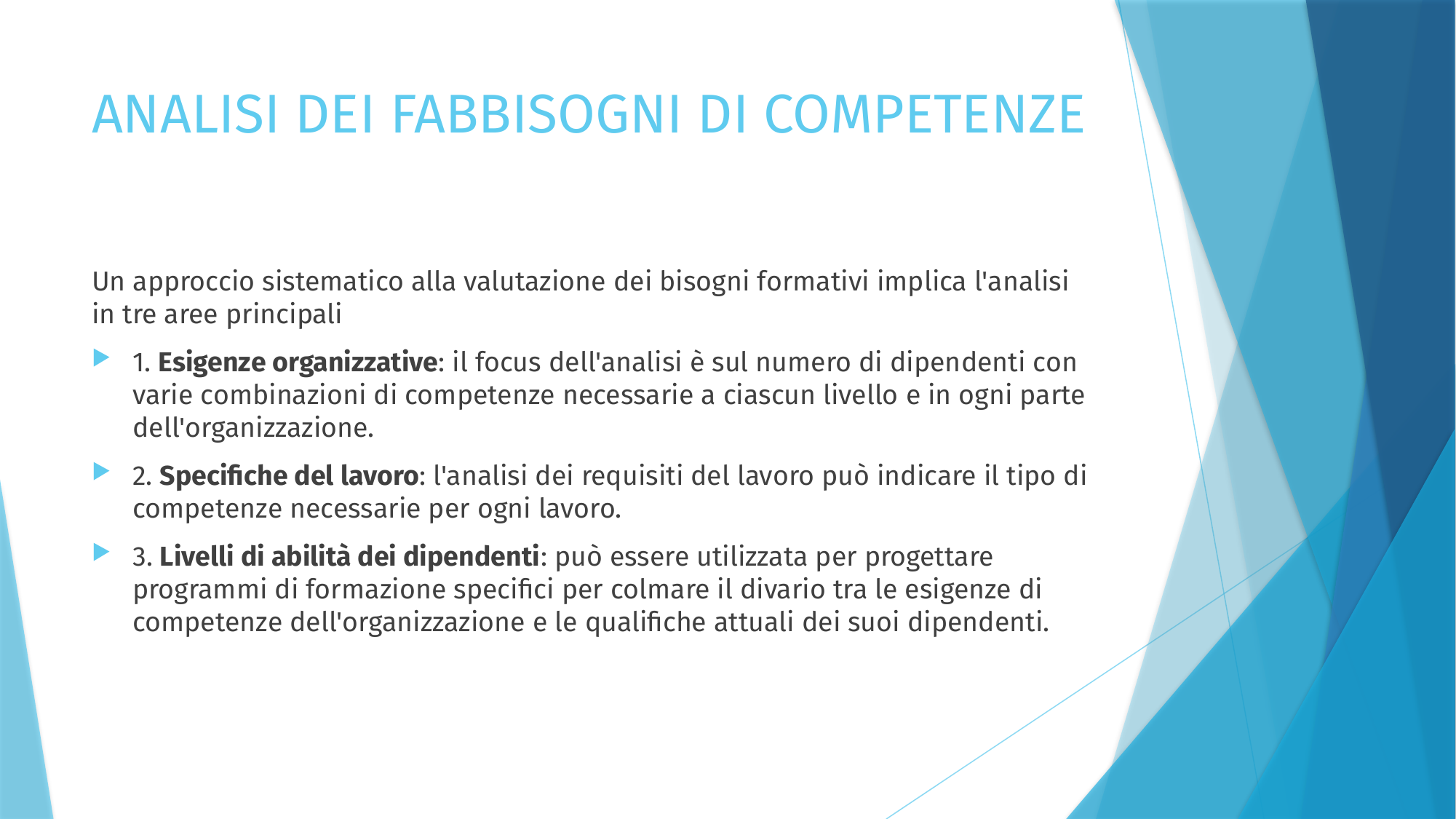

# ANALISI DEI FABBISOGNI DI COMPETENZE
Un approccio sistematico alla valutazione dei bisogni formativi implica l'analisi in tre aree principali
1. Esigenze organizzative: il focus dell'analisi è sul numero di dipendenti con varie combinazioni di competenze necessarie a ciascun livello e in ogni parte dell'organizzazione.
2. Specifiche del lavoro: l'analisi dei requisiti del lavoro può indicare il tipo di competenze necessarie per ogni lavoro.
3. Livelli di abilità dei dipendenti: può essere utilizzata per progettare programmi di formazione specifici per colmare il divario tra le esigenze di competenze dell'organizzazione e le qualifiche attuali dei suoi dipendenti.